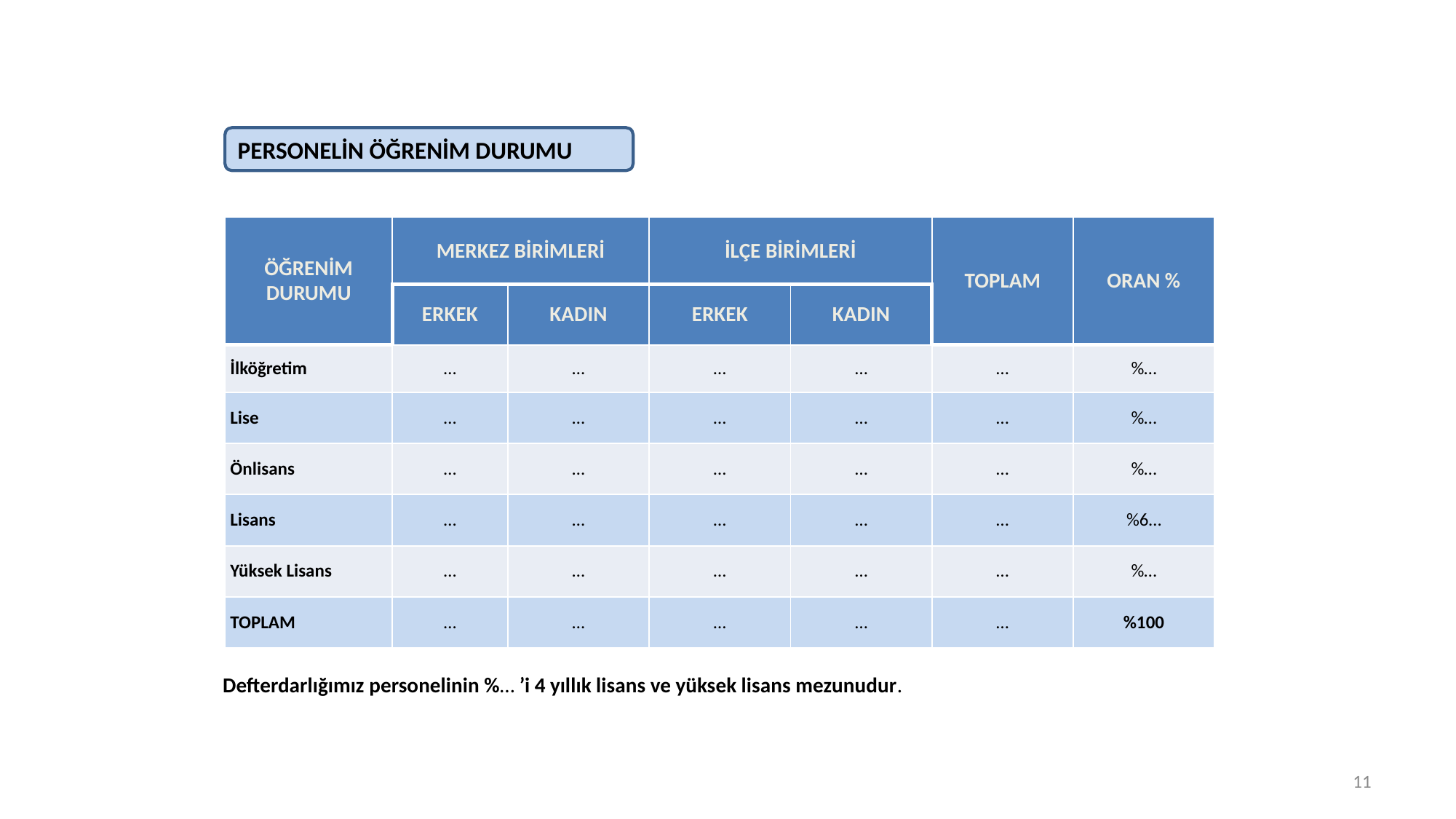

PERSONELİN ÖĞRENİM DURUMU
| ÖĞRENİM DURUMU | MERKEZ BİRİMLERİ |  | İLÇE BİRİMLERİ |  | TOPLAM | ORAN % |
| --- | --- | --- | --- | --- | --- | --- |
|  | ERKEK | KADIN | ERKEK | KADIN |  |  |
| İlköğretim | … | … | … | … | … | %… |
| Lise | … | … | … | … | … | %… |
| Önlisans | … | … | … | … | … | %… |
| Lisans | … | … | … | … | … | %6… |
| Yüksek Lisans | … | … | … | … | … | %… |
| TOPLAM | … | … | … | … | … | %100 |
Defterdarlığımız personelinin %… ’i 4 yıllık lisans ve yüksek lisans mezunudur.
11